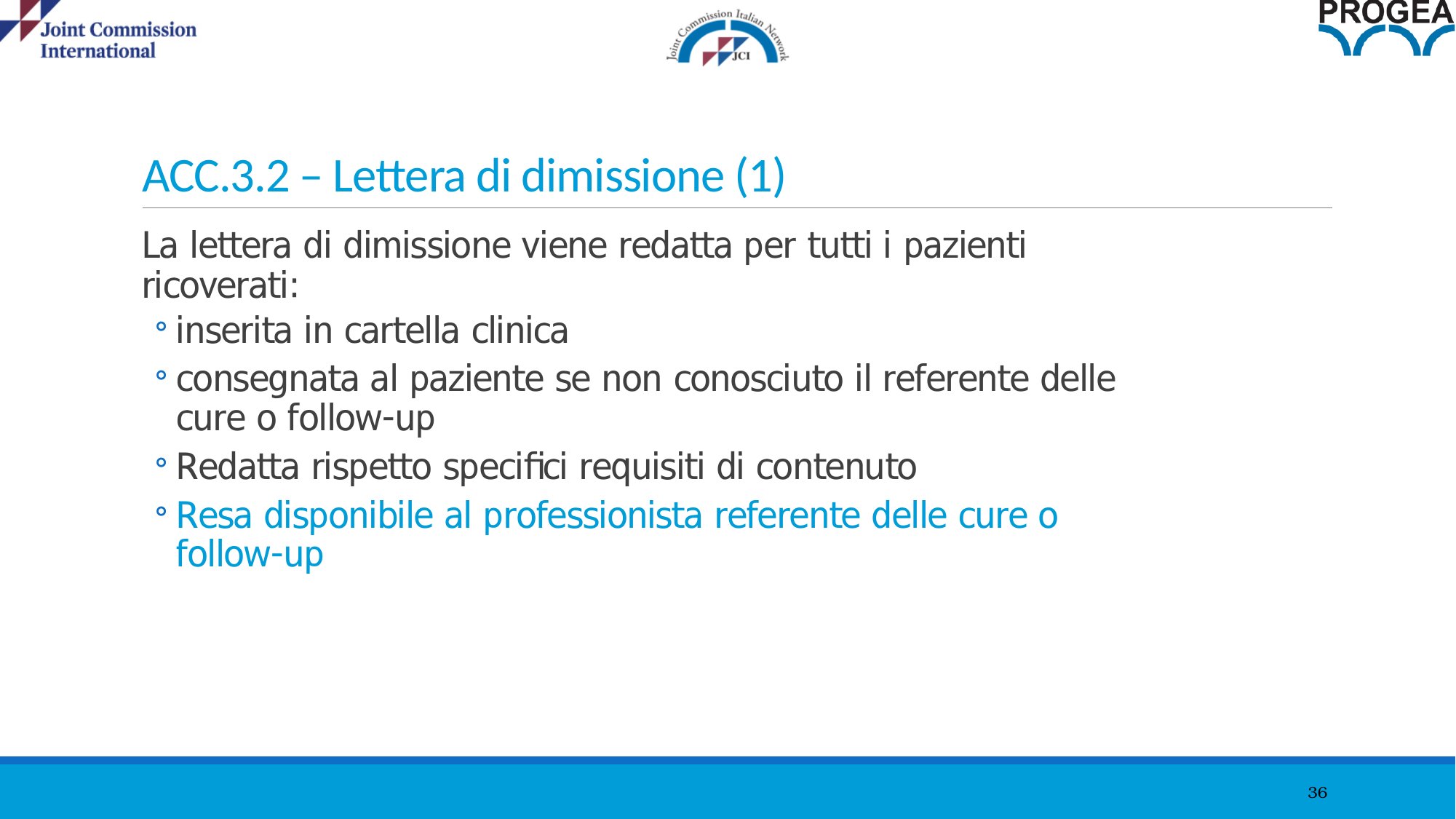

36
# ACC.3.2 – Lettera di dimissione (1)
La lettera di dimissione viene redatta per tutti i pazienti ricoverati:
inserita in cartella clinica
consegnata al paziente se non conosciuto il referente delle cure o follow-up
Redatta rispetto specifici requisiti di contenuto
Resa disponibile al professionista referente delle cure o follow-up